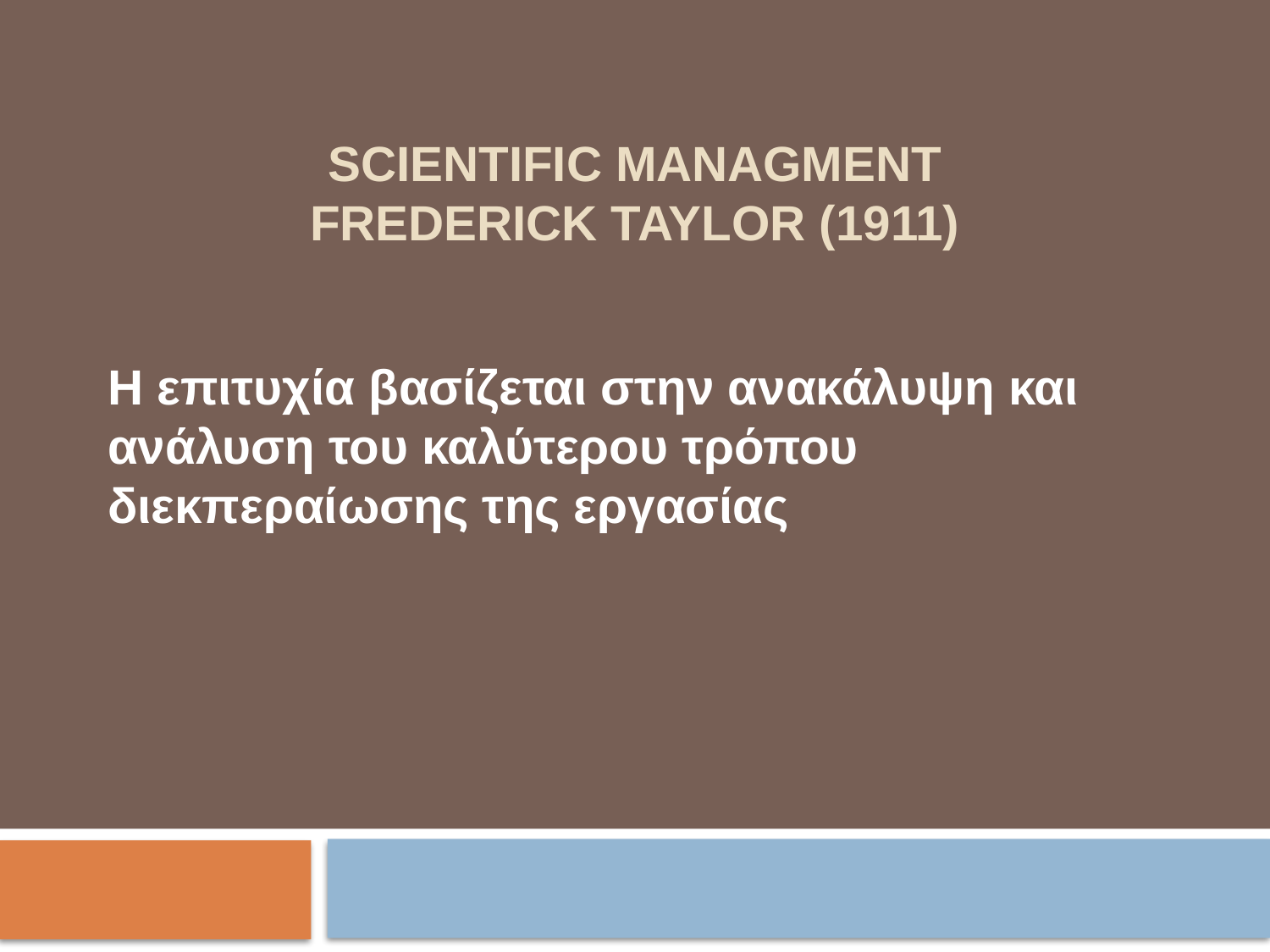

# SCIENTIFIC MANAGMENT Frederick Taylor (1911)

Η επιτυχία βασίζεται στην ανακάλυψη και ανάλυση του καλύτερου τρόπου διεκπεραίωσης της εργασίας